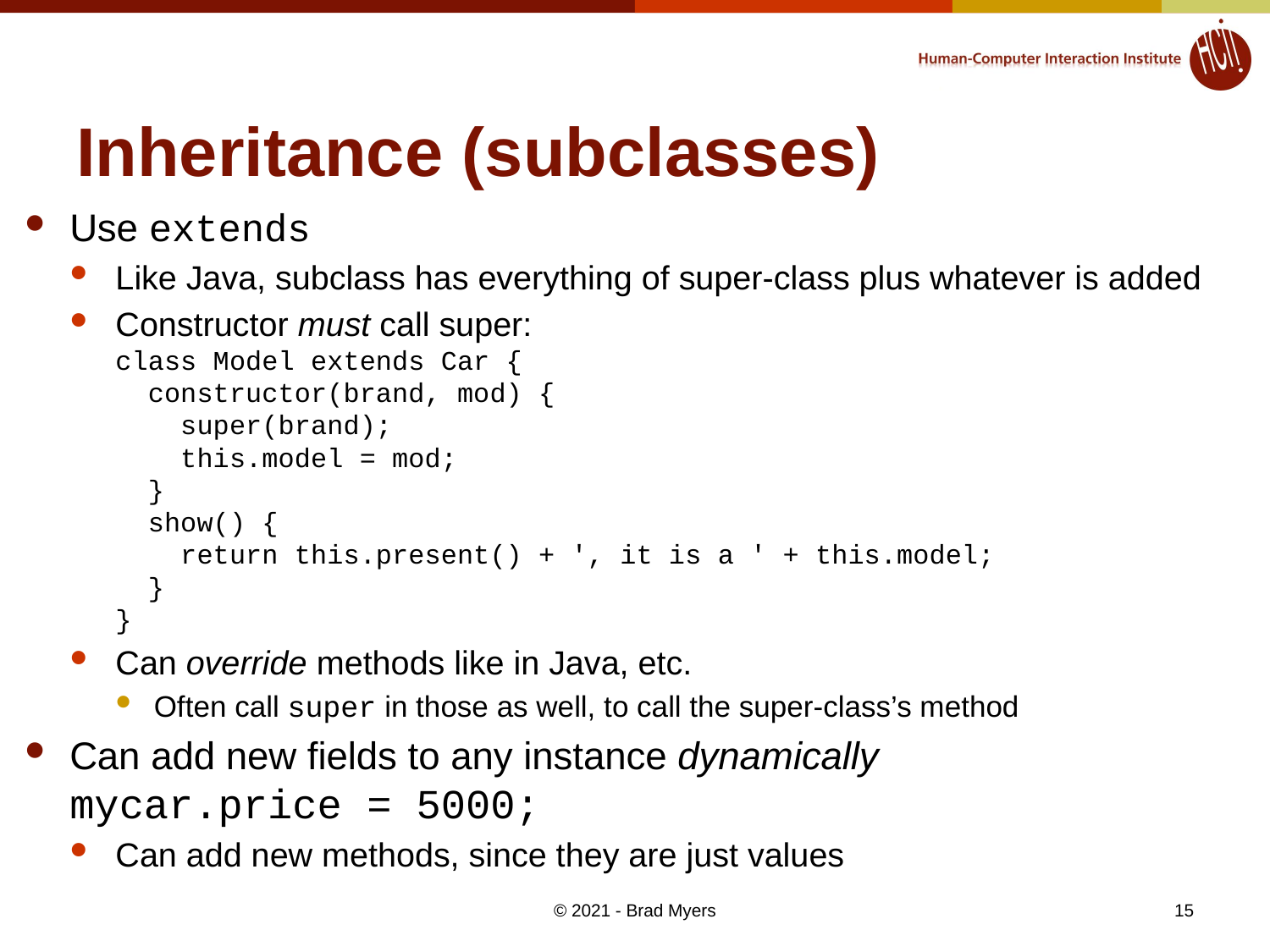

# Inheritance (subclasses)
Use extends
Like Java, subclass has everything of super-class plus whatever is added
Constructor must call super:
class Model extends Car {
  constructor(brand, mod) {
    super(brand);
    this.model = mod;
  }
  show() {
    return this.present() + ', it is a ' + this.model;
  }
}
Can override methods like in Java, etc.
Often call super in those as well, to call the super-class’s method
Can add new fields to any instance dynamically
mycar.price = 5000;
Can add new methods, since they are just values
© 2021 - Brad Myers
15